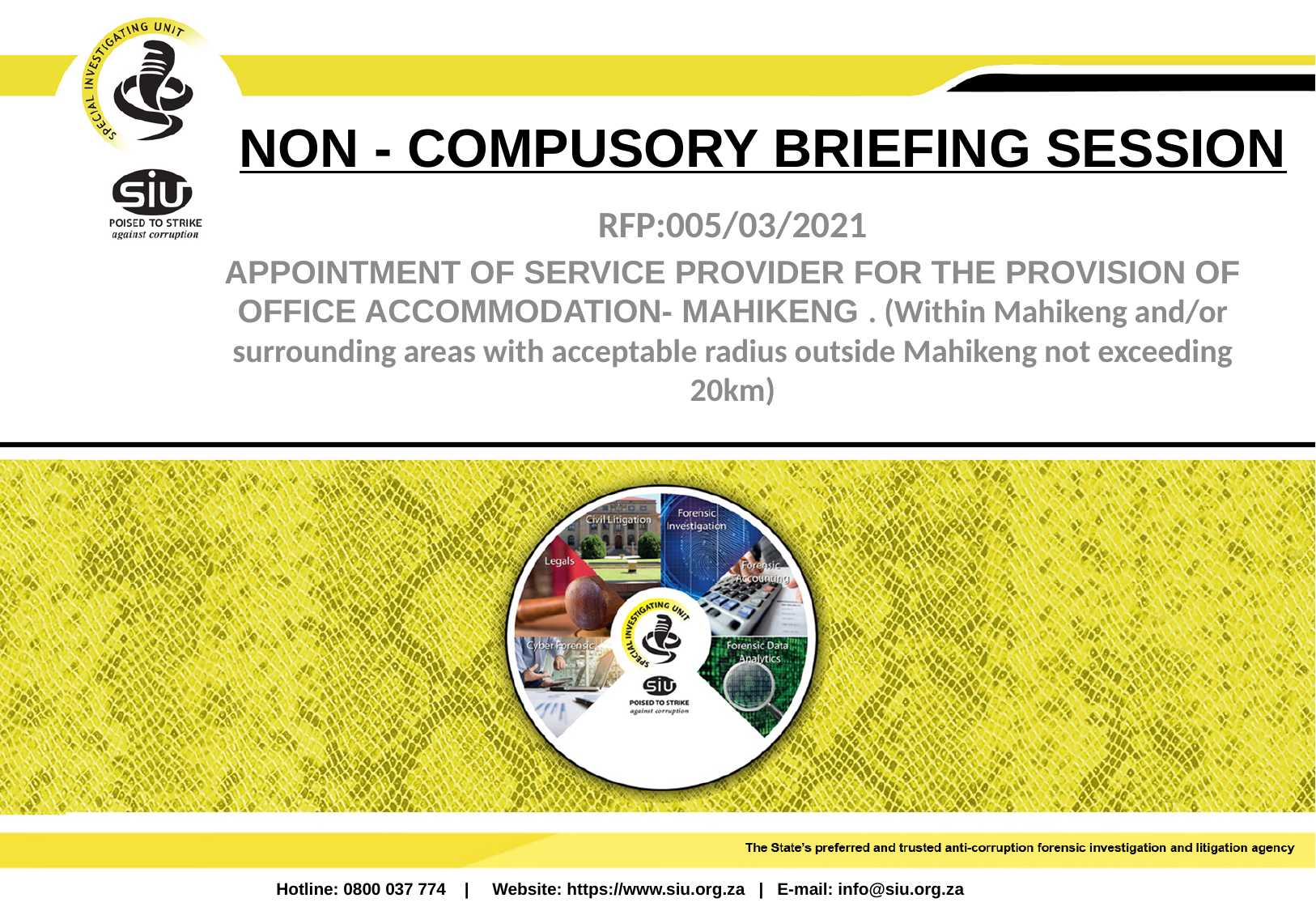

# NON - COMPUSORY BRIEFING SESSION
RFP:005/03/2021
APPOINTMENT OF SERVICE PROVIDER FOR THE PROVISION OF OFFICE ACCOMMODATION- MAHIKENG . (Within Mahikeng and/or surrounding areas with acceptable radius outside Mahikeng not exceeding 20km)
Hotline: 0800 037 774    |     Website: https://www.siu.org.za   |   E-mail: info@siu.org.za